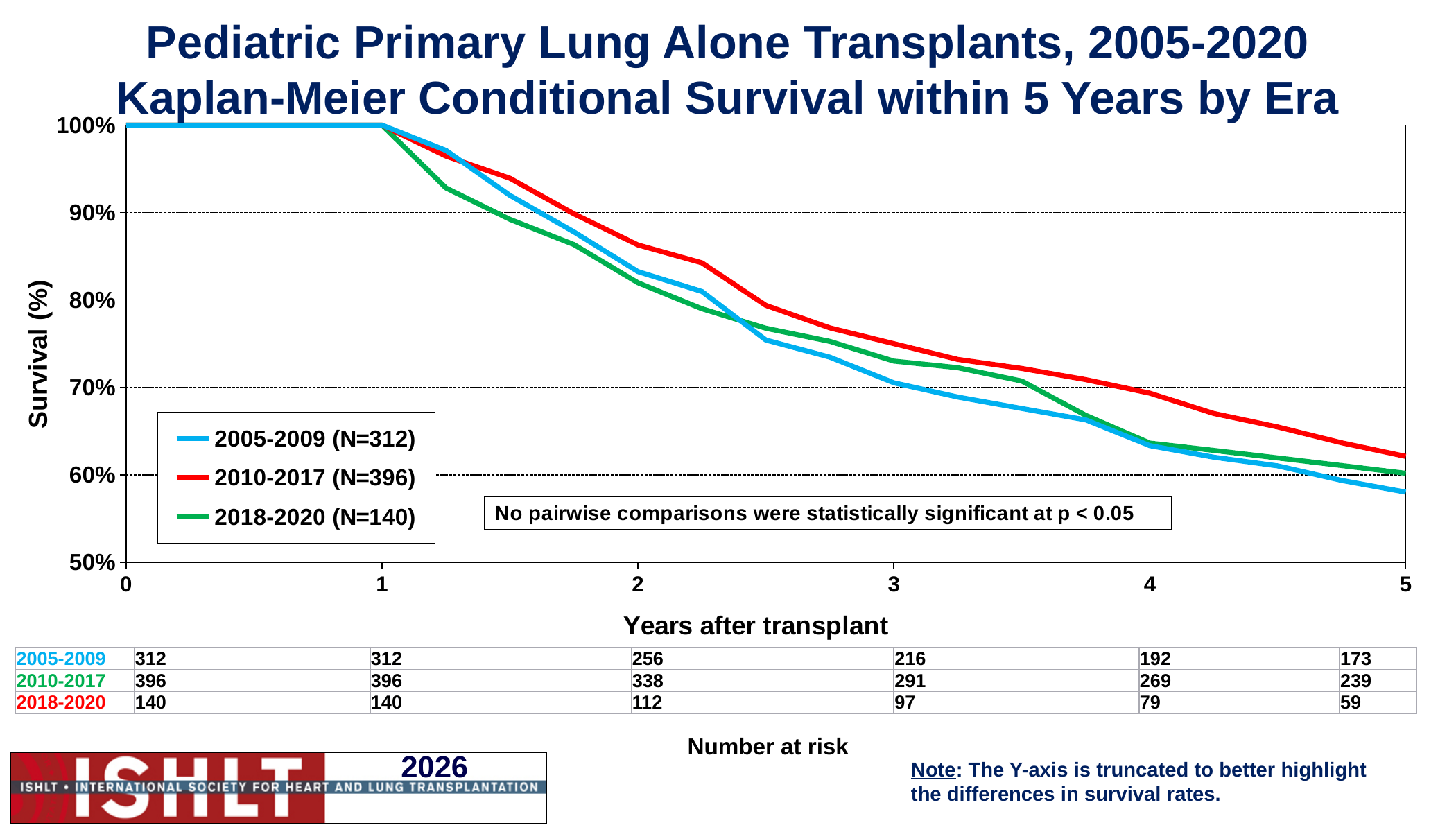

Pediatric Primary Lung Alone Transplants, 2005-2020
Kaplan-Meier Conditional Survival within 5 Years by Era

### Chart

| Category | 2005-2009 (N=312) | 2010-2017 (N=396) | 2018-2020 (N=140) |
|---|---|---|---|
| 2005-2009 | 312 | 312 | 256 | 216 | 192 | 173 |
| --- | --- | --- | --- | --- | --- | --- |
| 2010-2017 | 396 | 396 | 338 | 291 | 269 | 239 |
| 2018-2020 | 140 | 140 | 112 | 97 | 79 | 59 |
Number at risk
Note: The Y-axis is truncated to better highlight the differences in survival rates.